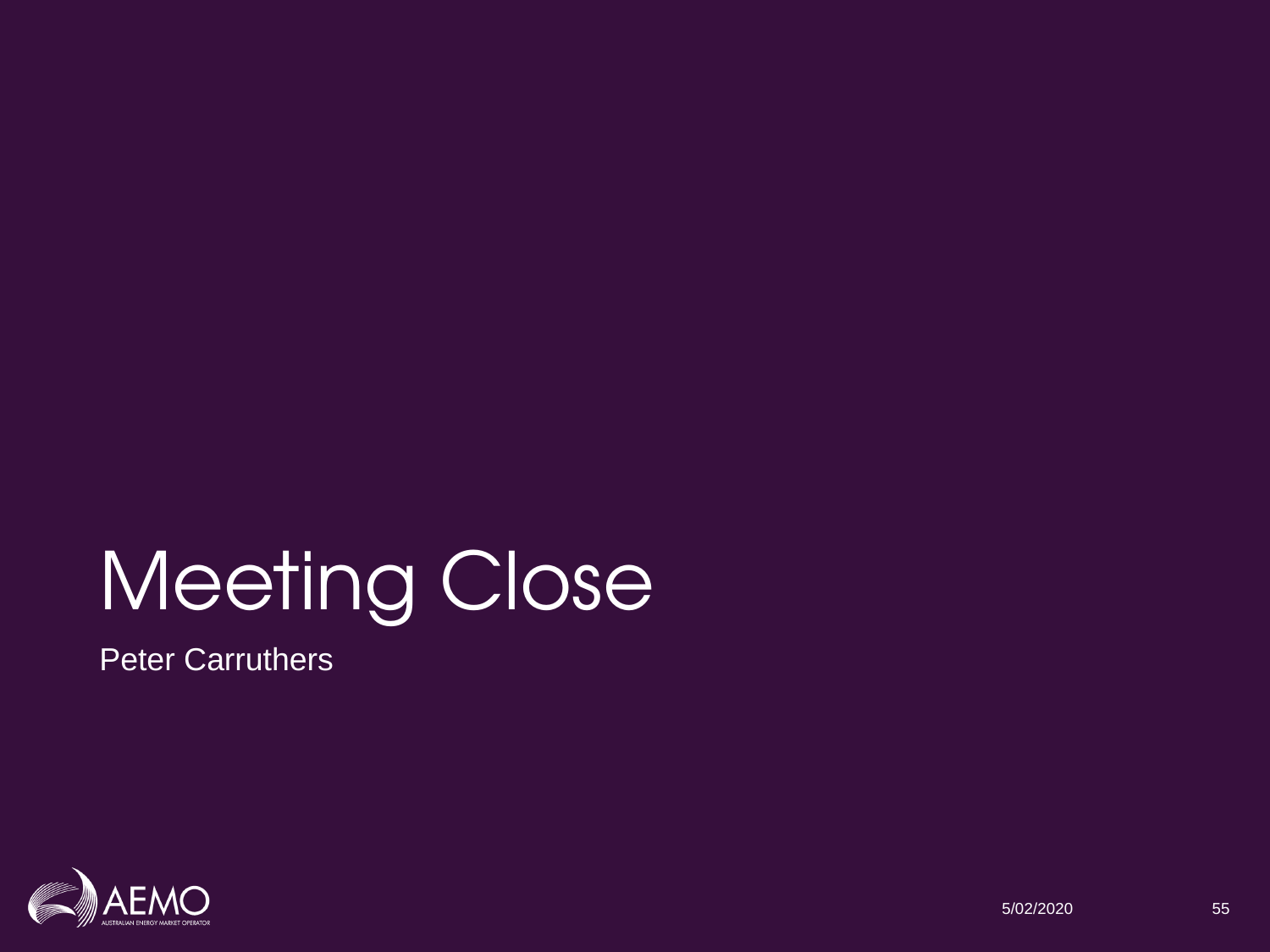

# Meeting Close
Peter Carruthers
5/02/2020
55